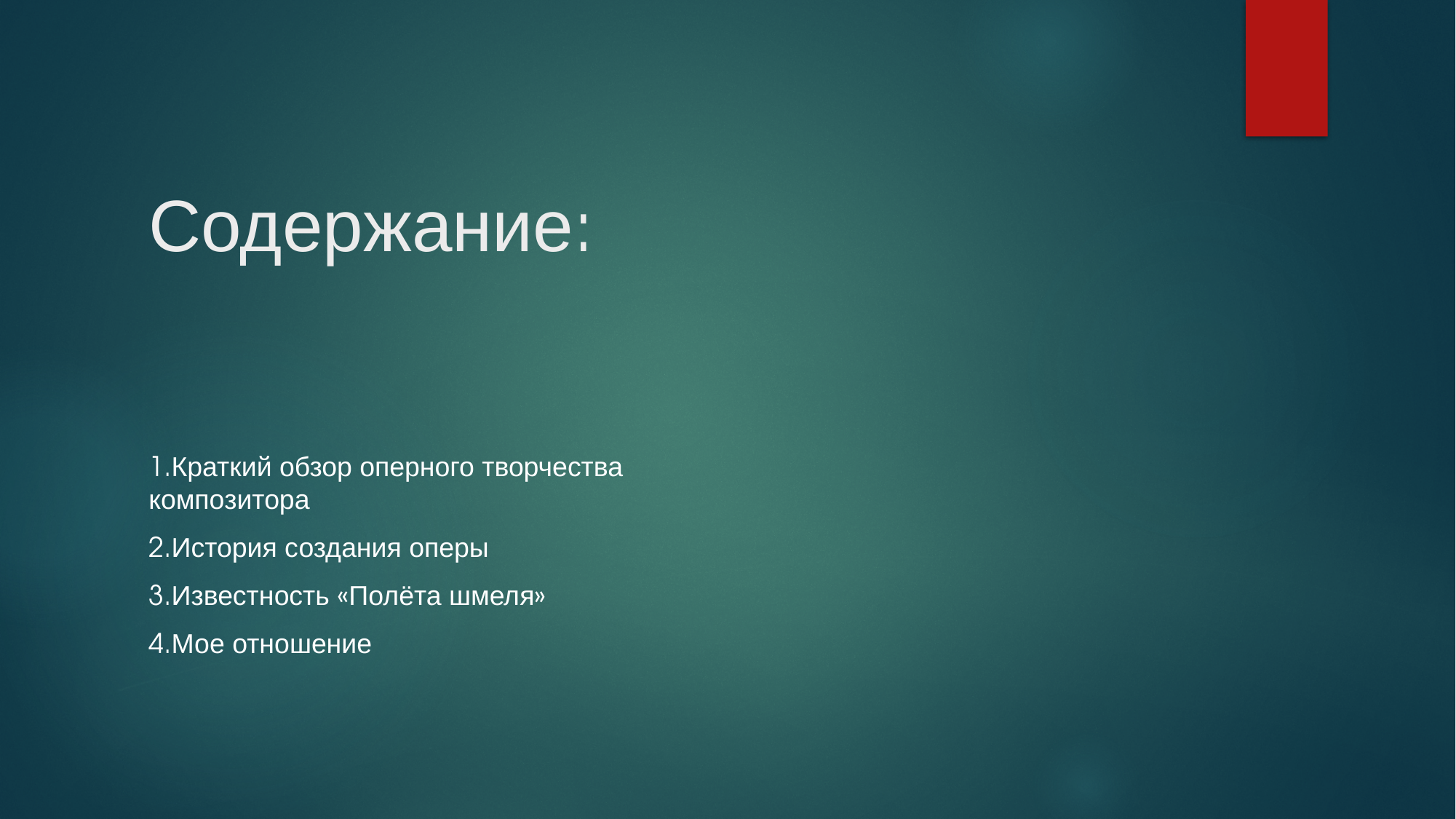

# Содержание:
1.Краткий обзор оперного творчества
композитора
2.История создания оперы
3.Известность «Полёта шмеля»
4.Мое отношение